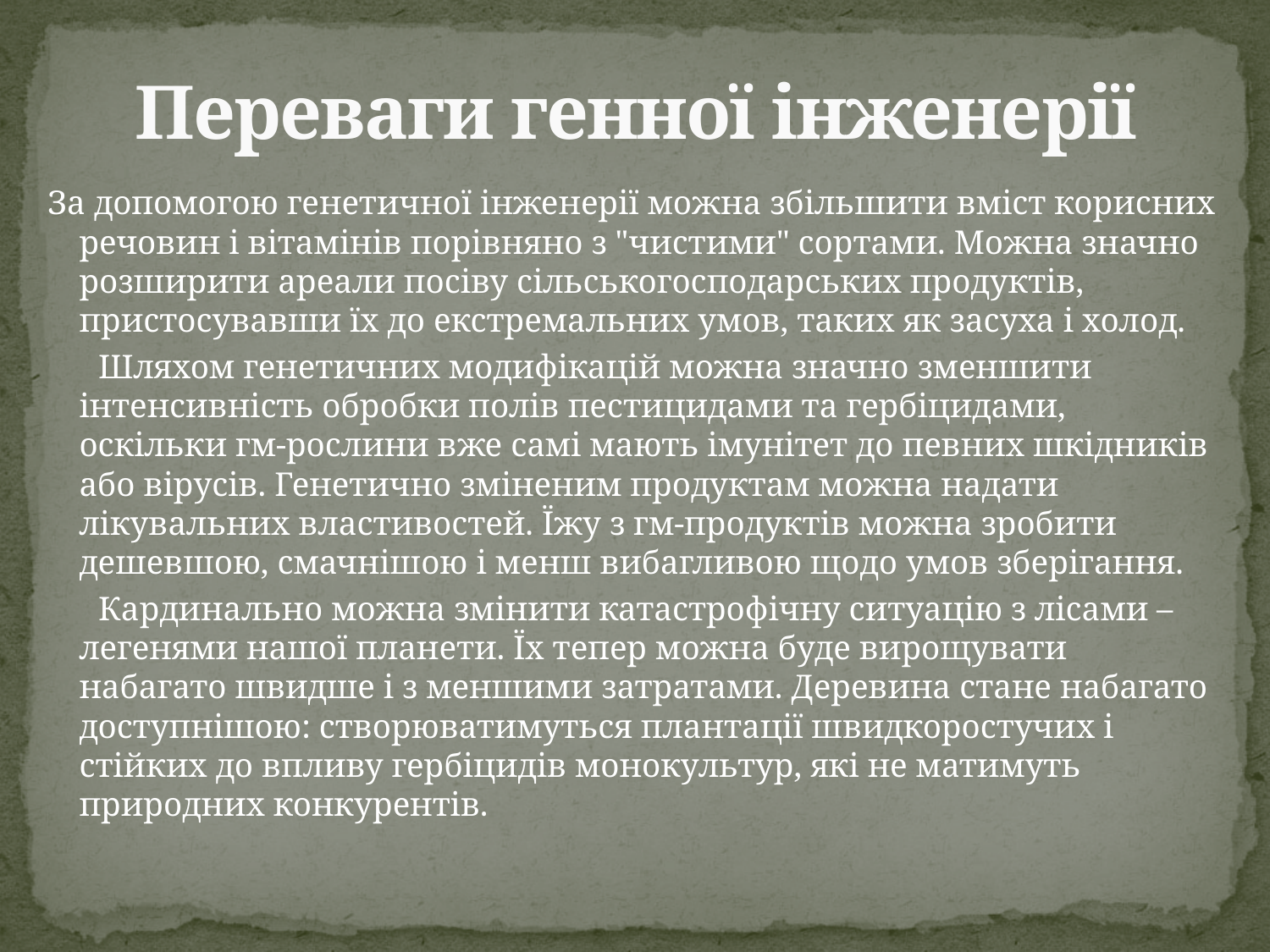

# Переваги генної інженерії
За допомогою генетичної інженерії можна збільшити вміст корисних речовин і вітамінів порівняно з "чистими" сортами. Можна значно розширити ареали посіву сільськогосподарських продуктів, пристосувавши їх до екстремальних умов, таких як засуха і холод.
      Шляхом генетичних модифікацій можна значно зменшити інтенсивність обробки полів пестицидами та гербіцидами, оскільки гм-рослини вже самі мають імунітет до певних шкідників або вірусів. Генетично зміненим продуктам можна надати лікувальних властивостей. Їжу з гм-продуктів можна зробити дешевшою, смачнішою і менш вибагливою щодо умов зберігання.
      Кардинально можна змінити катастрофічну ситуацію з лісами – легенями нашої планети. Їх тепер можна буде вирощувати набагато швидше і з меншими затратами. Деревина стане набагато доступнішою: створюватимуться плантації швидкоростучих і стійких до впливу гербіцидів монокультур, які не матимуть природних конкурентів.